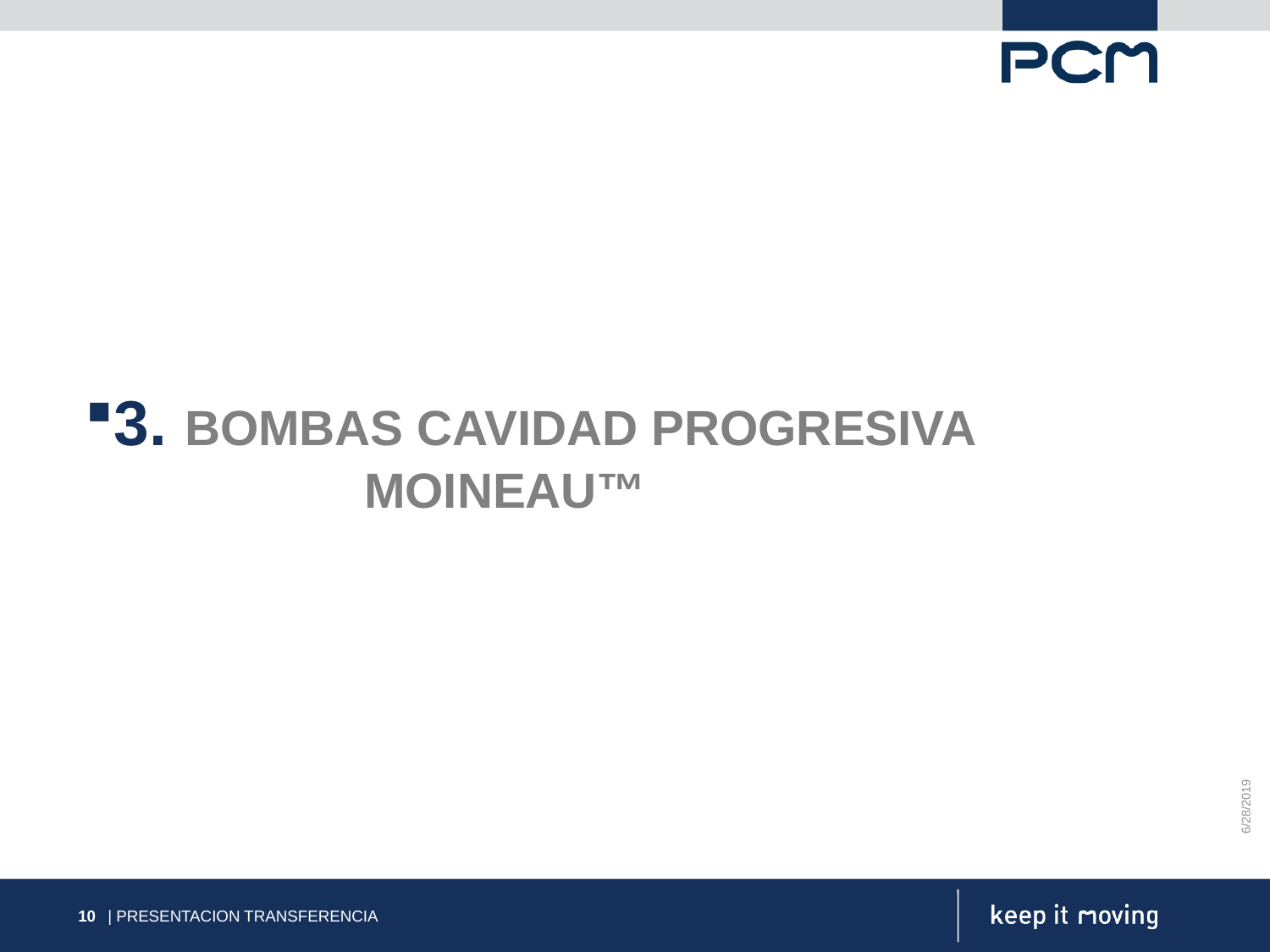

3. BOMBAS CAVIDAD PROGRESIVA 				MOINEAU™
6/28/2019
10
| PRESENTACION TRANSFERENCIA